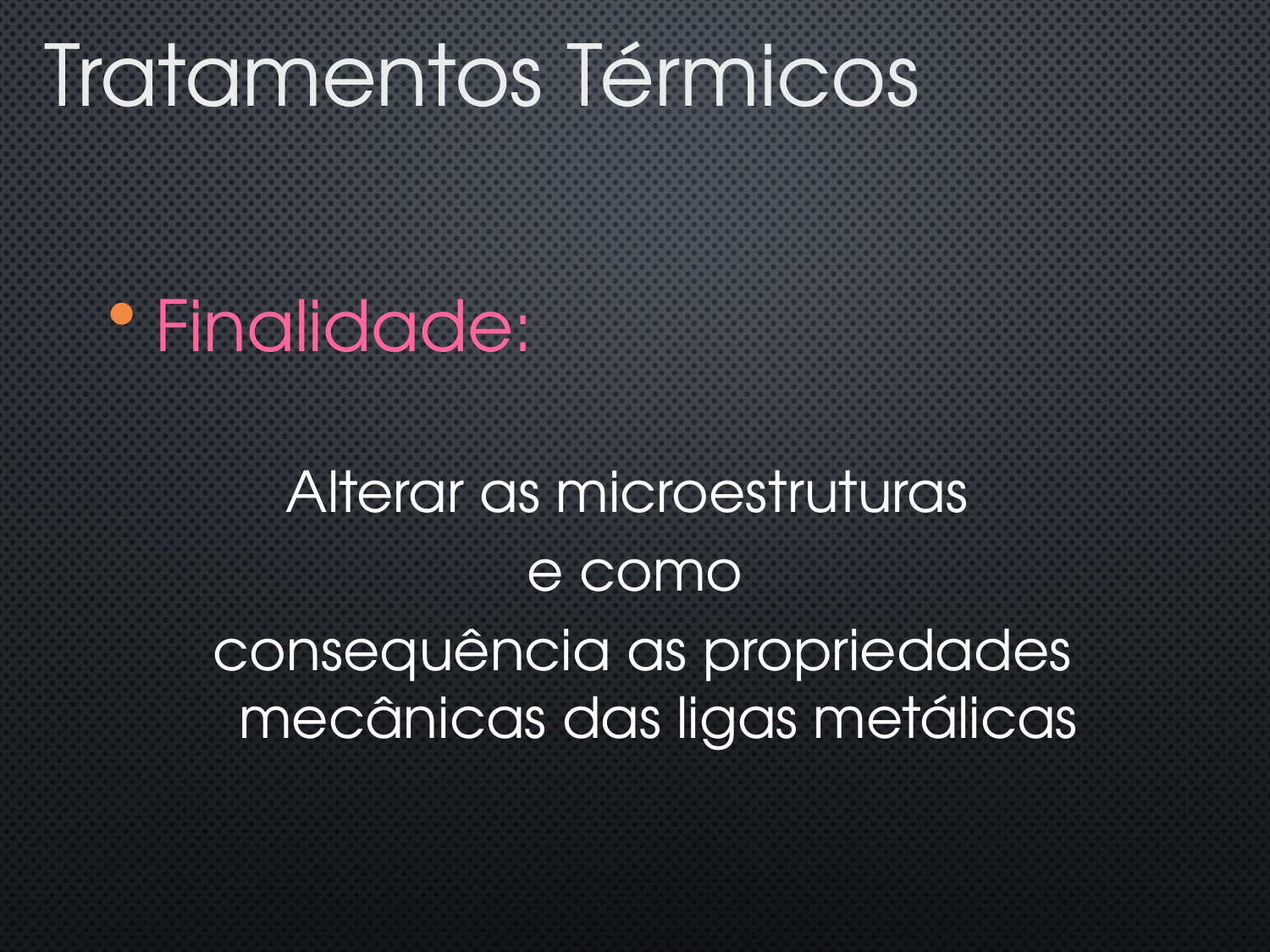

Tratamentos Térmicos
Finalidade:

Alterar as microestruturas
e como
 consequência as propriedades mecânicas das ligas metálicas